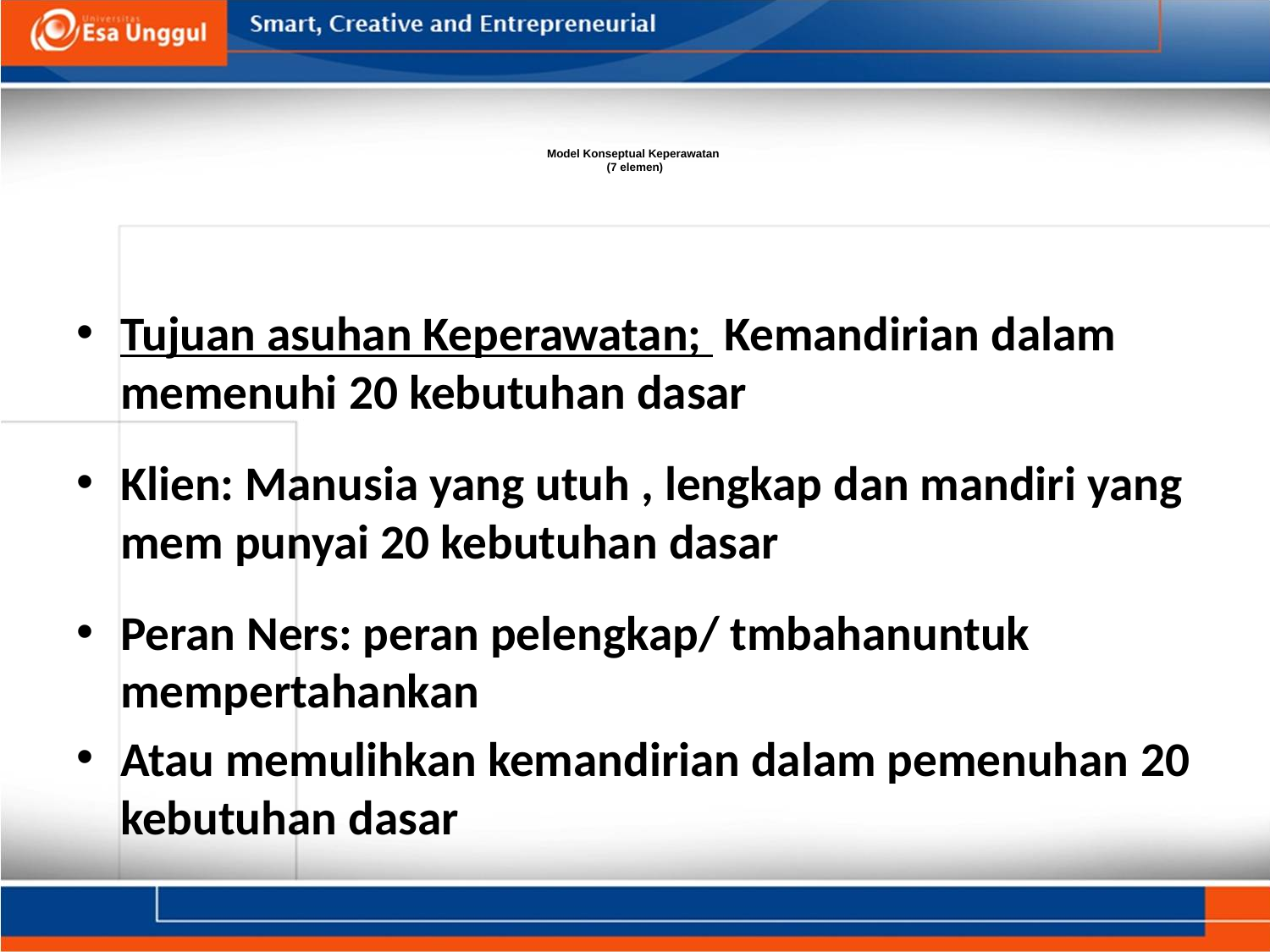

# Model Konseptual Keperawatan (7 elemen)
Tujuan asuhan Keperawatan;  Kemandirian dalam memenuhi 20 kebutuhan dasar

Klien: Manusia yang utuh , lengkap dan mandiri yang mem punyai 20 kebutuhan dasar

Peran Ners: peran pelengkap/ tmbahanuntuk mempertahankan
Atau memulihkan kemandirian dalam pemenuhan 20 kebutuhan dasar